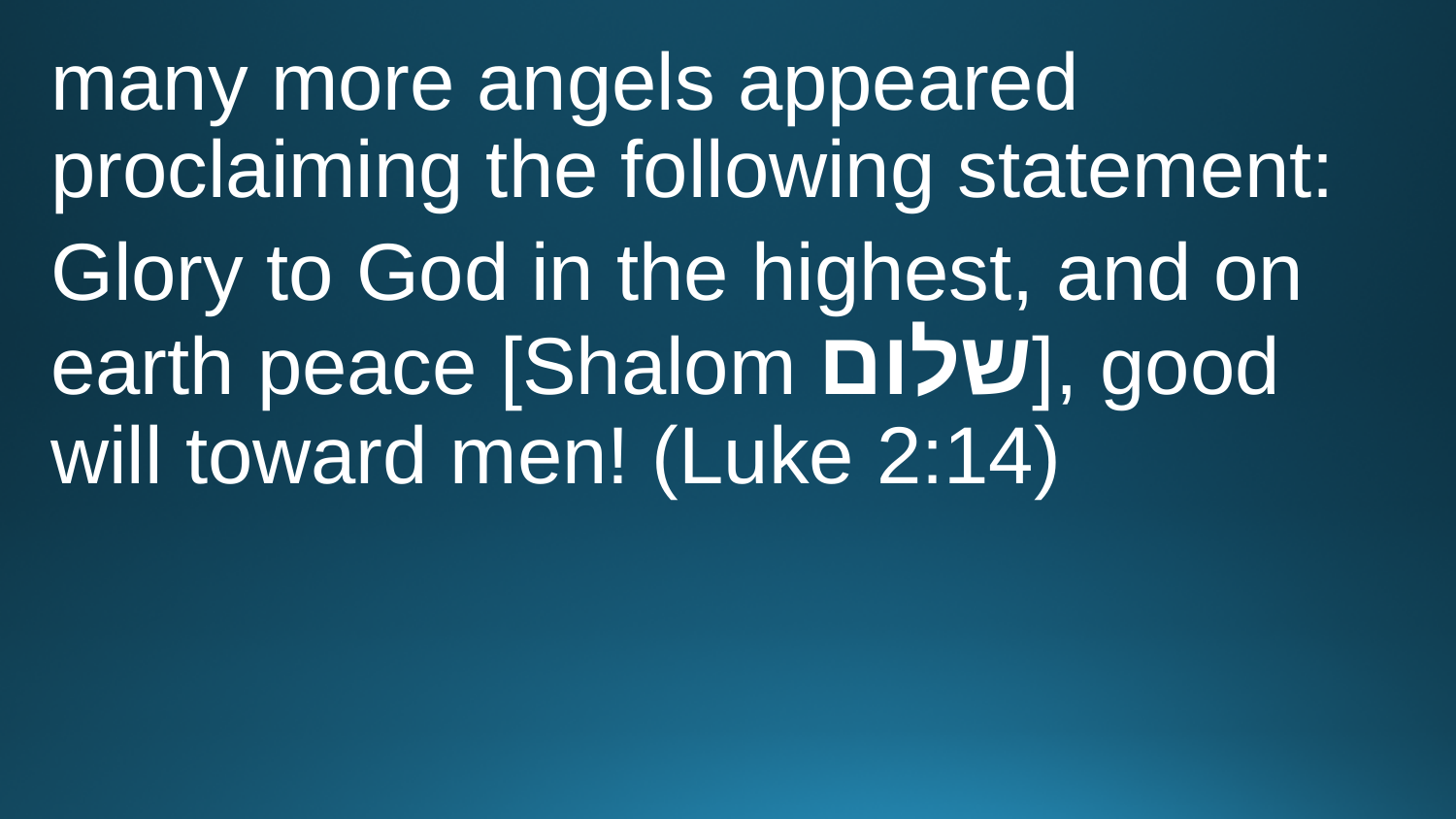

many more angels appeared proclaiming the following statement:
Glory to God in the highest, and on earth peace [Shalom שלום], good will toward men! (Luke 2:14)